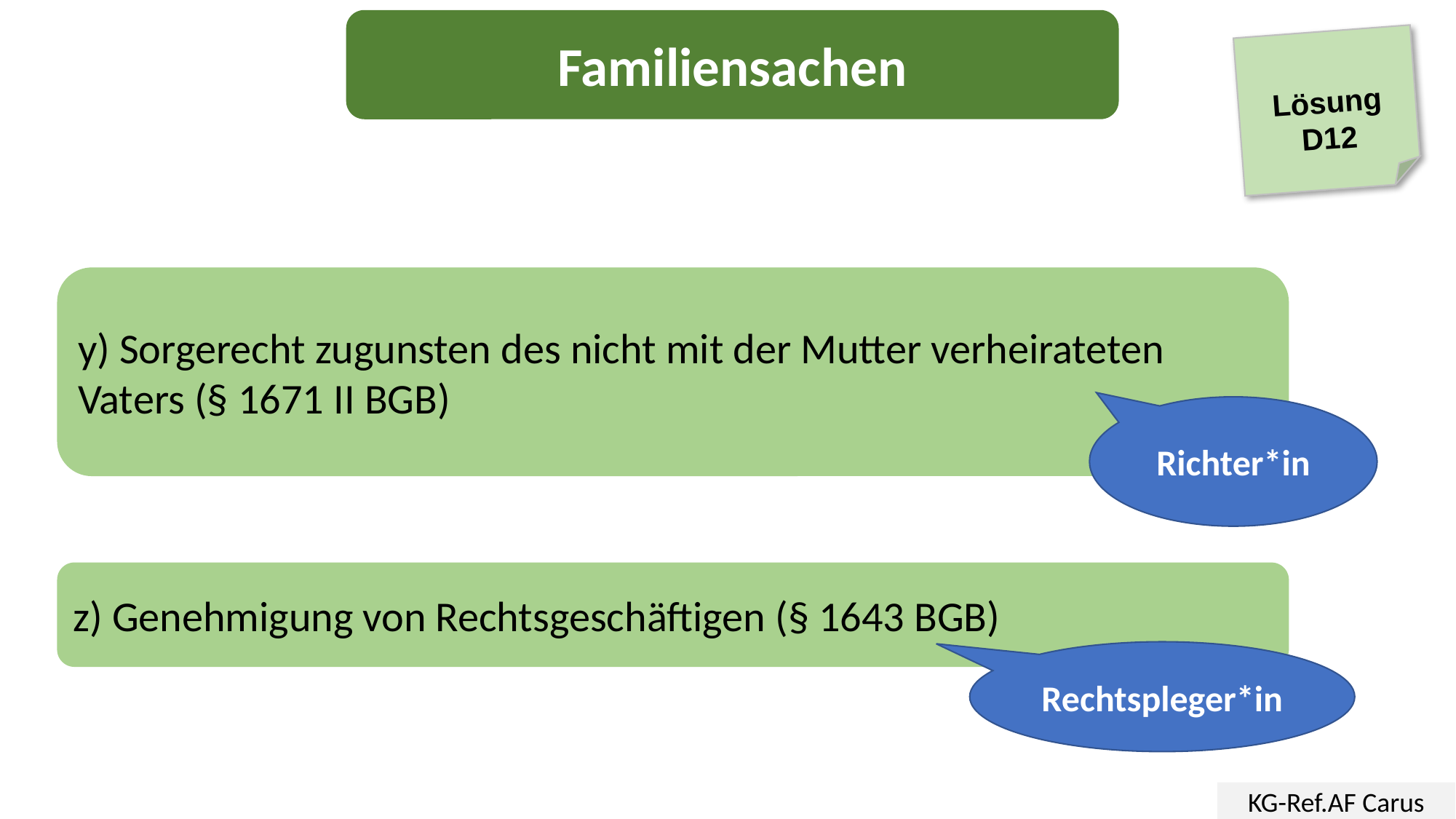

Familiensachen

Lösung
D12
y) Sorgerecht zugunsten des nicht mit der Mutter verheirateten Vaters (§ 1671 II BGB)
Richter*in
z) Genehmigung von Rechtsgeschäftigen (§ 1643 BGB)
Rechtspleger*in
KG-Ref.AF Carus